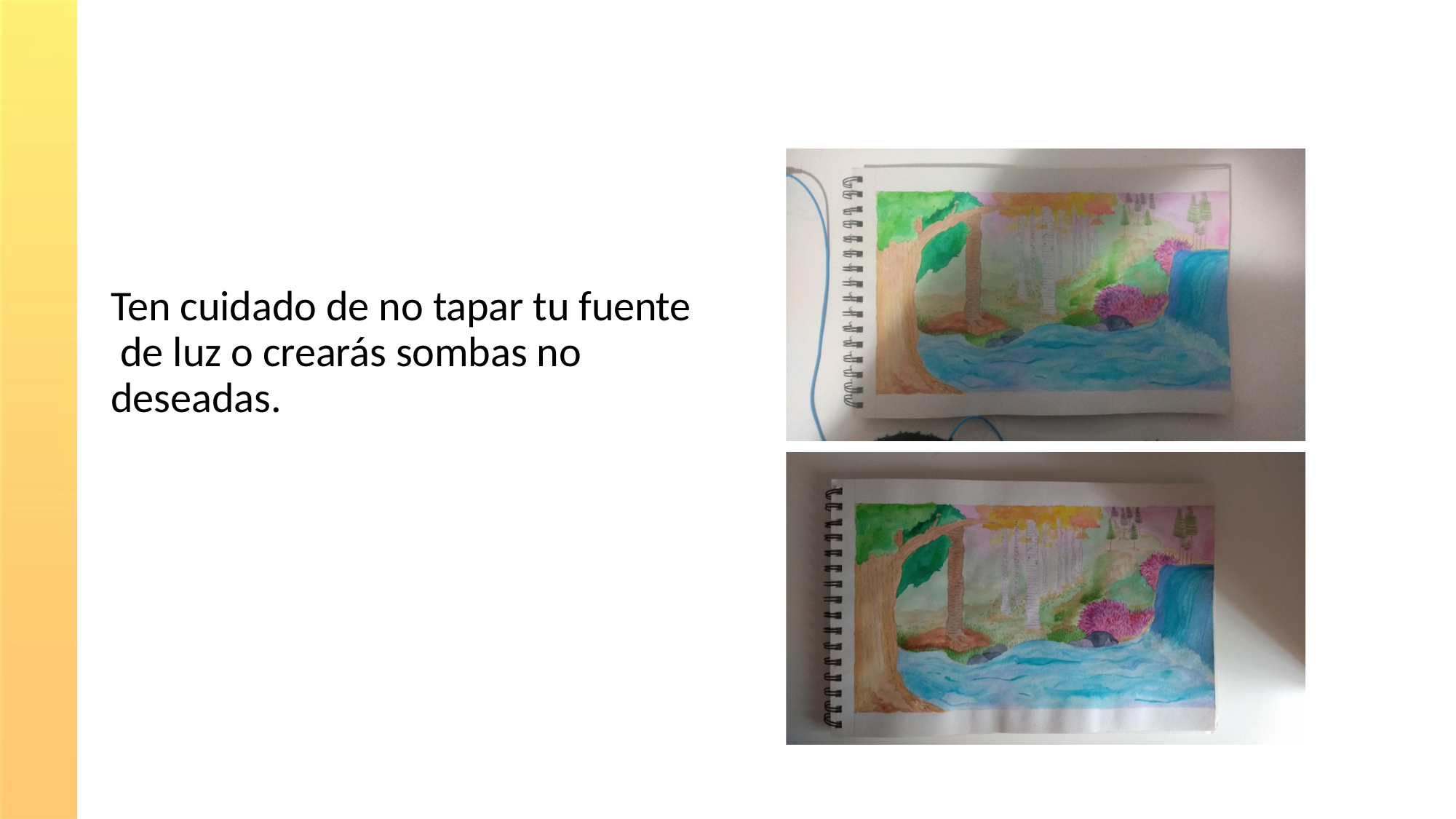

# Ten cuidado de no tapar tu fuente  de luz o crearás sombas no  deseadas.